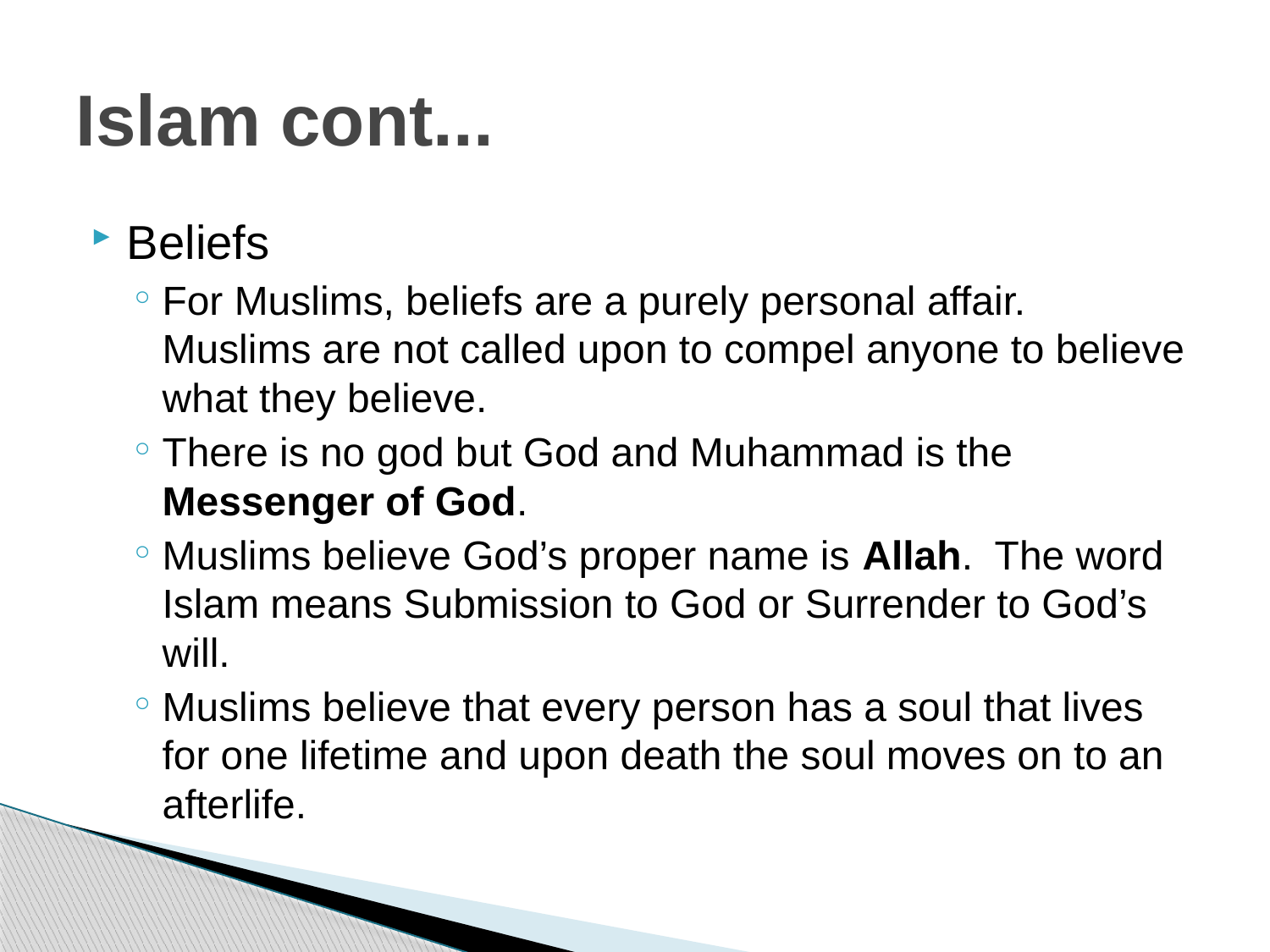

# Islam cont...
Beliefs
For Muslims, beliefs are a purely personal affair.  Muslims are not called upon to compel anyone to believe what they believe.
There is no god but God and Muhammad is the Messenger of God.
Muslims believe God’s proper name is Allah.  The word Islam means Submission to God or Surrender to God’s will.
Muslims believe that every person has a soul that lives for one lifetime and upon death the soul moves on to an afterlife.